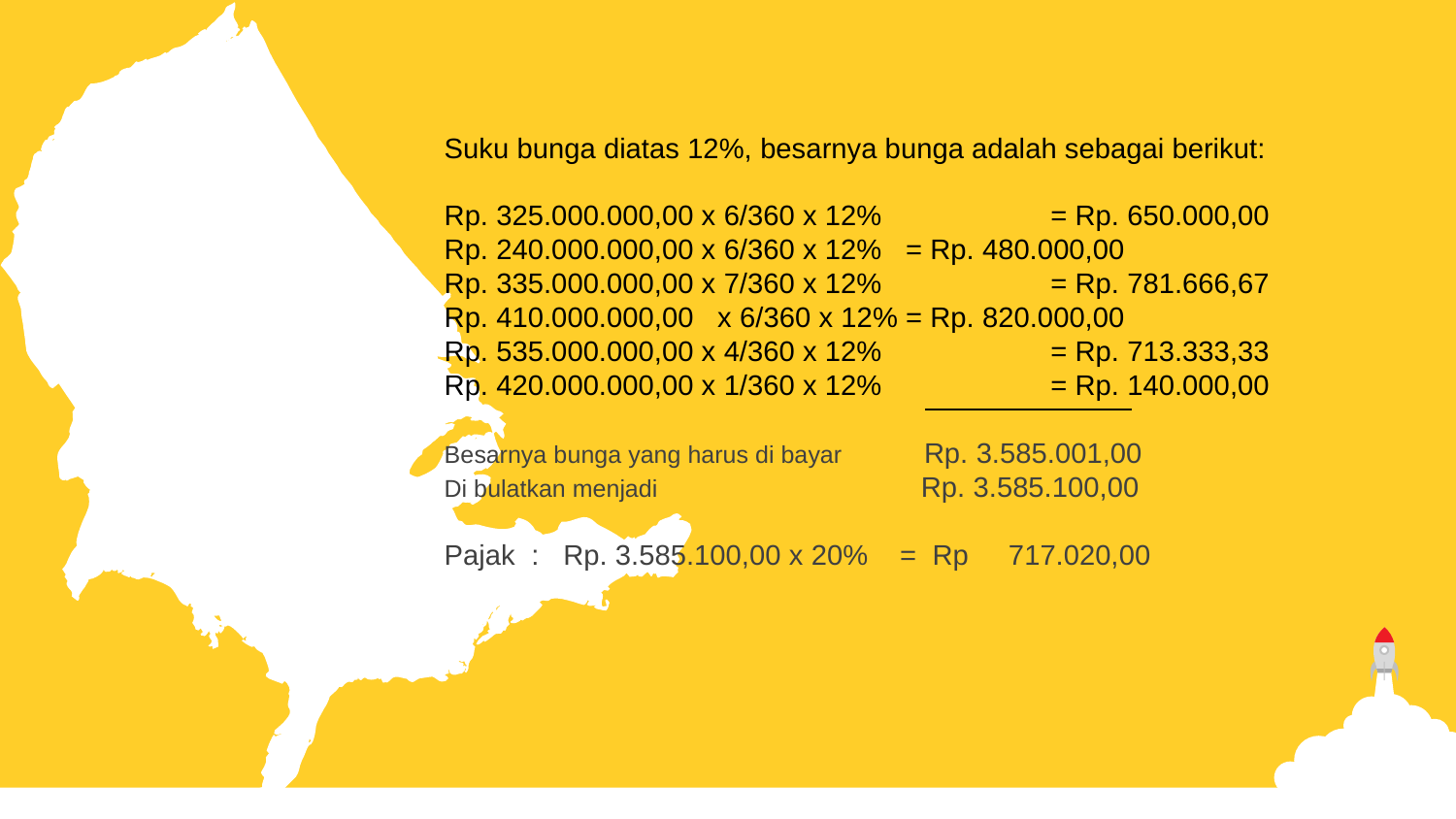

Suku bunga diatas 12%, besarnya bunga adalah sebagai berikut:

Rp. 325.000.000,00 x 6/360 x 12%	   = Rp. 650.000,00
Rp. 240.000.000,00 x 6/360 x 12%   = Rp. 480.000,00
Rp. 335.000.000,00 x 7/360 x 12%	   = Rp. 781.666,67
Rp. 410.000.000,00   x 6/360 x 12% = Rp. 820.000,00
Rp. 535.000.000,00 x 4/360 x 12%	   = Rp. 713.333,33
Rp. 420.000.000,00 x 1/360 x 12%	   = Rp. 140.000,00

Besarnya bunga yang harus di bayar            Rp. 3.585.001,00
Di bulatkan menjadi		     Rp. 3.585.100,00

Pajak  :   Rp. 3.585.100,00 x 20%    =  Rp     717.020,00

### Chart

| Category |
|---|

### Chart

| Category |
|---|